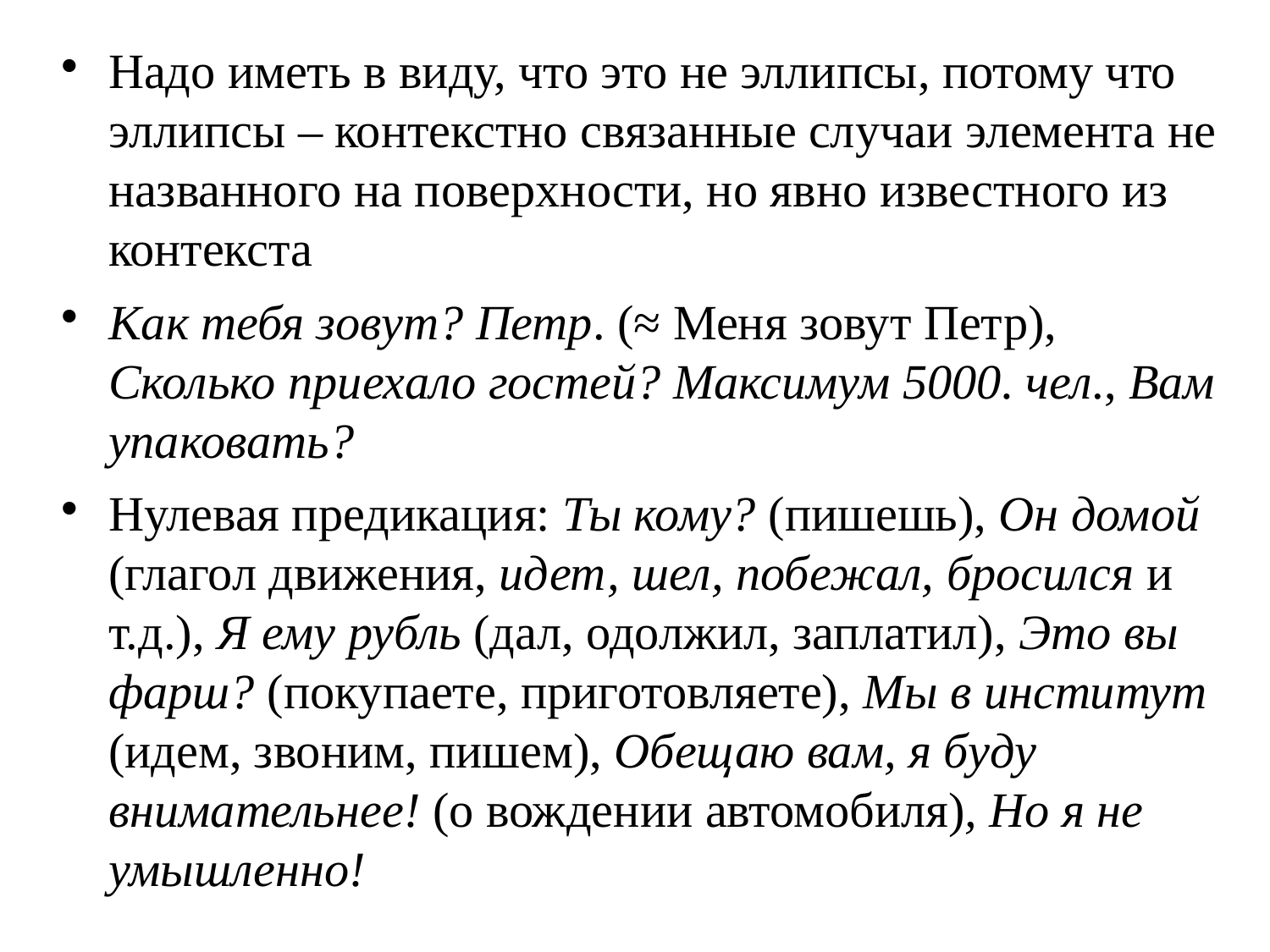

# Надо иметь в виду, что это не эллипсы, потому что эллипсы – контекстно связанные случаи элемента не названного на поверхности, но явно известного из контекста
Как тебя зовут? Петр. (≈ Меня зовут Петр), Сколько приехало гостей? Максимум 5000. чел., Вам упаковать?
Нулевая предикация: Ты кому? (пишешь), Он домой (глагол движения, идет, шел, побежал, бросился и т.д.), Я ему рубль (дал, одолжил, заплатил), Это вы фарш? (покупаете, приготовляете), Мы в институт (идем, звоним, пишем), Обещаю вам, я буду внимательнее! (о вождении автомобиля), Но я не умышленно!